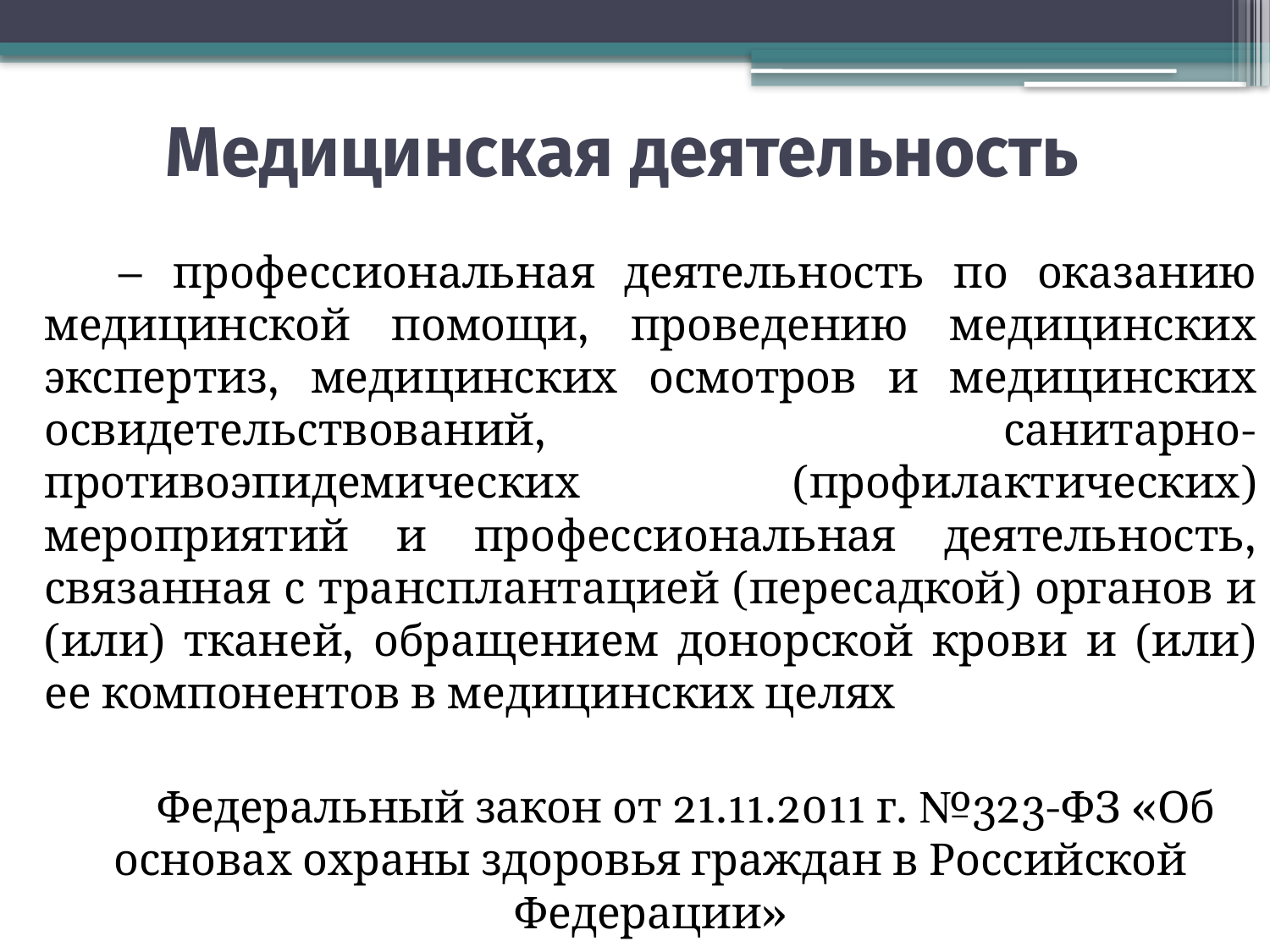

# Медицинская деятельность
– профессиональная деятельность по оказанию медицинской помощи, проведению медицинских экспертиз, медицинских осмотров и медицинских освидетельствований, санитарно-противоэпидемических (профилактических) мероприятий и профессиональная деятельность, связанная с трансплантацией (пересадкой) органов и (или) тканей, обращением донорской крови и (или) ее компонентов в медицинских целях

Федеральный закон от 21.11.2011 г. №323-ФЗ «Об основах охраны здоровья граждан в Российской Федерации»